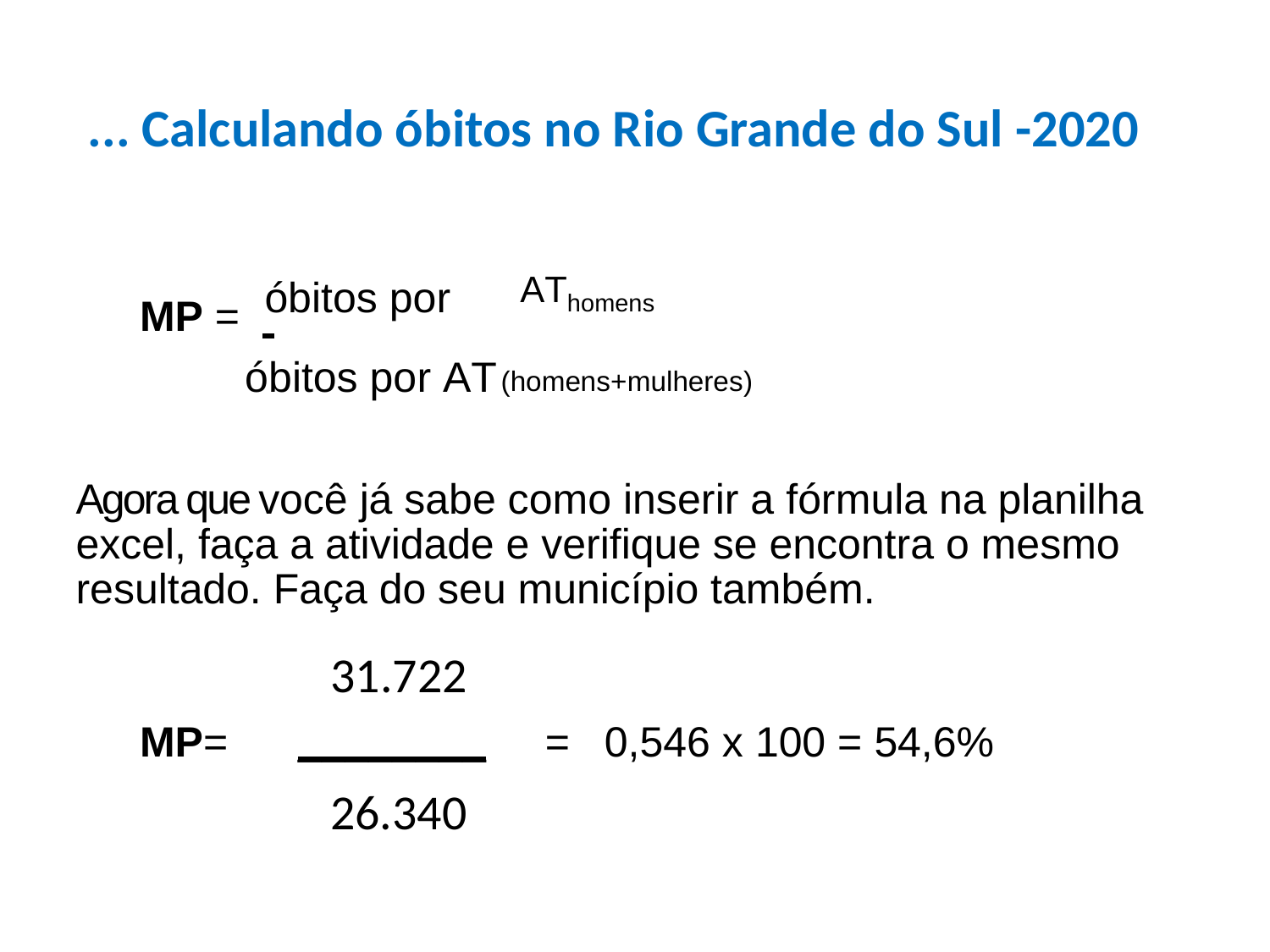

... Calculando óbitos no Rio Grande do Sul -2020
AThomens
óbitos por
MP =

óbitos por AT
(homens+mulheres)
Agora que você já sabe como inserir a fórmula na planilha excel, faça a atividade e verifique se encontra o mesmo resultado. Faça do seu município também.
31.722
________
MP=
=
0,546 x 100 = 54,6%

26.340